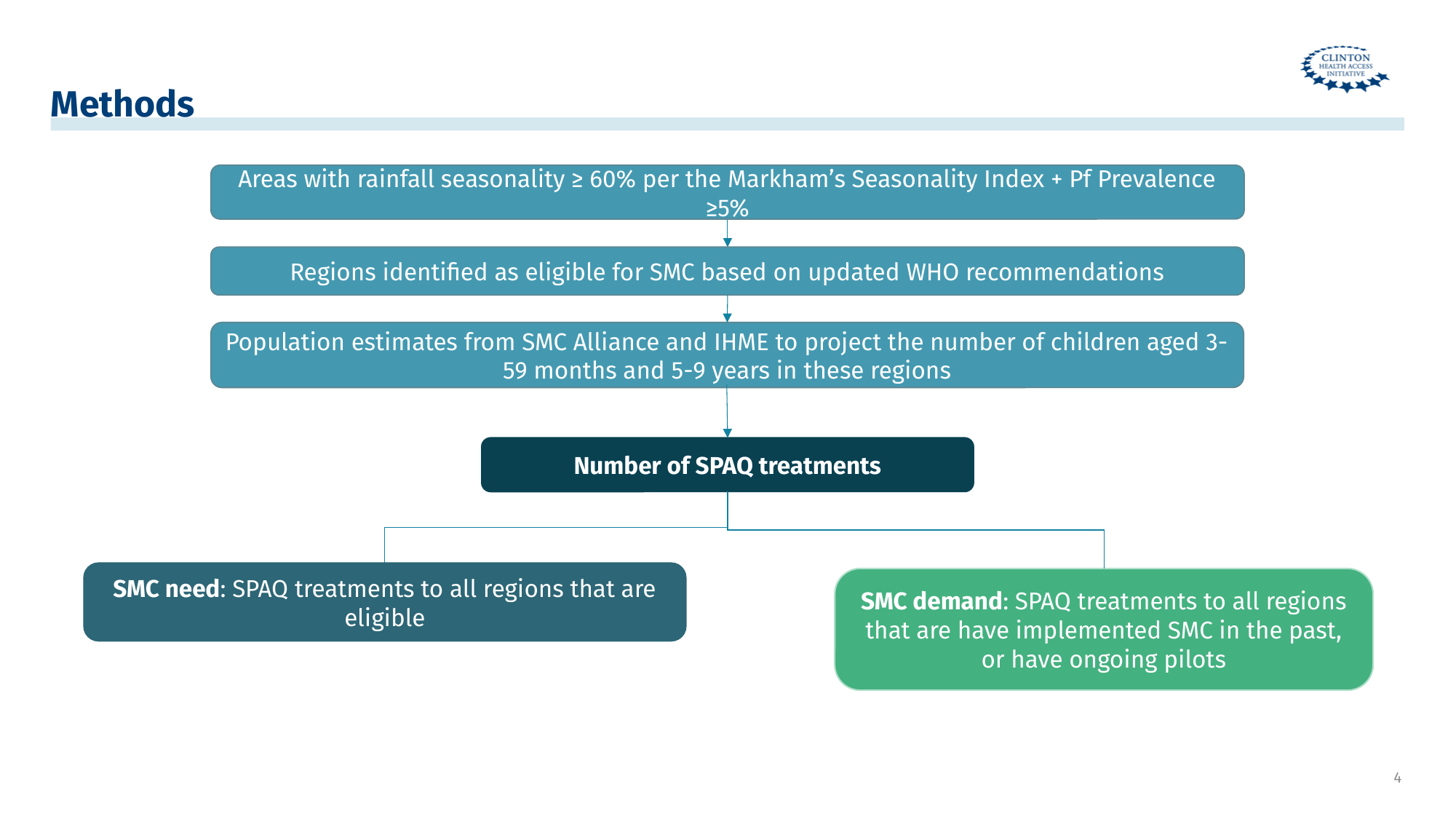

# Methods
Areas with rainfall seasonality ≥ 60% per the Markham’s Seasonality Index + Pf Prevalence ≥5%
Regions identified as eligible for SMC based on updated WHO recommendations
Population estimates from SMC Alliance and IHME to project the number of children aged 3-
59 months and 5-9 years in these regions
Number of SPAQ treatments
SMC need: SPAQ treatments to all regions that are eligible
SMC demand: SPAQ treatments to all regions that are have implemented SMC in the past, or have ongoing pilots
4